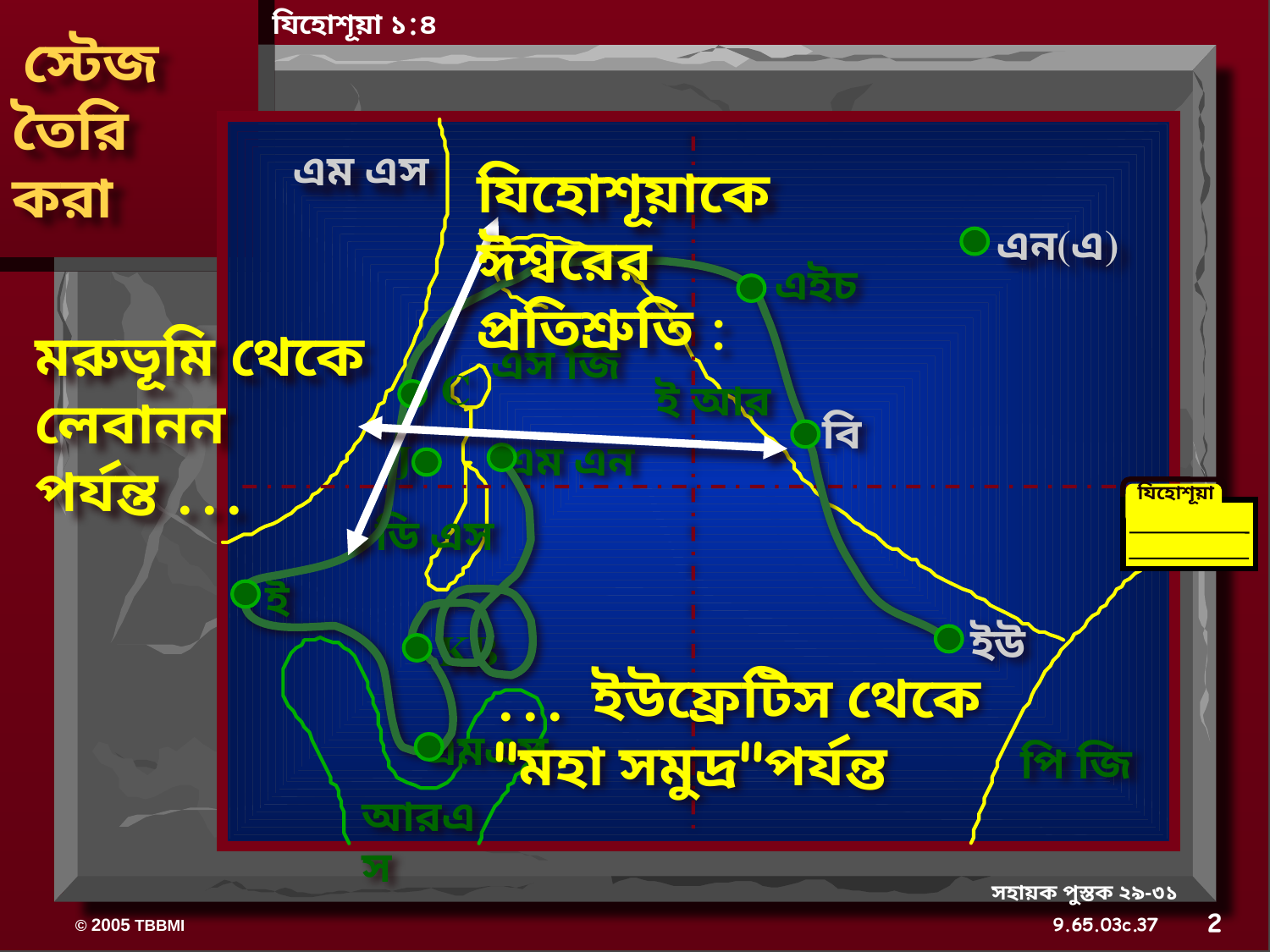

যিহোশূয়া ১:৪

 স্টেজ
তৈরি
করা

এম এস
যিহোশূয়াকে  ঈশ্বরের প্রতিশ্রুতি :

এন(এ)

এইচ

মরুভূমি থেকে লেবানন পর্যন্ত ...
এস জি
C

ই আর

বি

J
এম এন

যিহোশূয়া

ডি এস

ই

ইউ
KB

... ইউফ্রেটিস থেকে "মহা সমুদ্র"পর্যন্ত
এমএস
পি জি

আরএস
সহায়ক পুস্তক ২৯-৩১
2
37